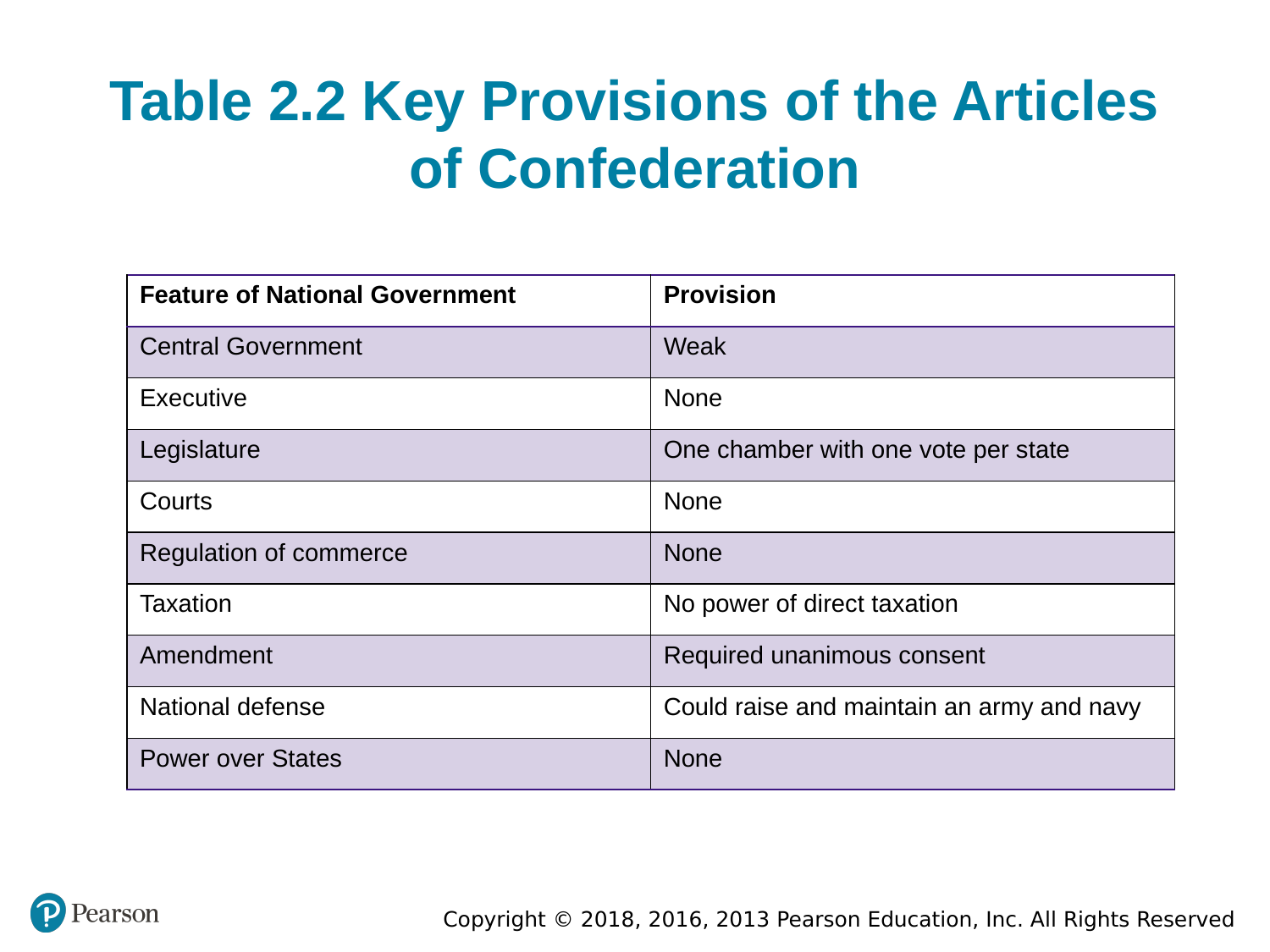

# Table 2.2 Key Provisions of the Articles of Confederation
| Feature of National Government | Provision |
| --- | --- |
| Central Government | Weak |
| Executive | None |
| Legislature | One chamber with one vote per state |
| Courts | None |
| Regulation of commerce | None |
| Taxation | No power of direct taxation |
| Amendment | Required unanimous consent |
| National defense | Could raise and maintain an army and navy |
| Power over States | None |